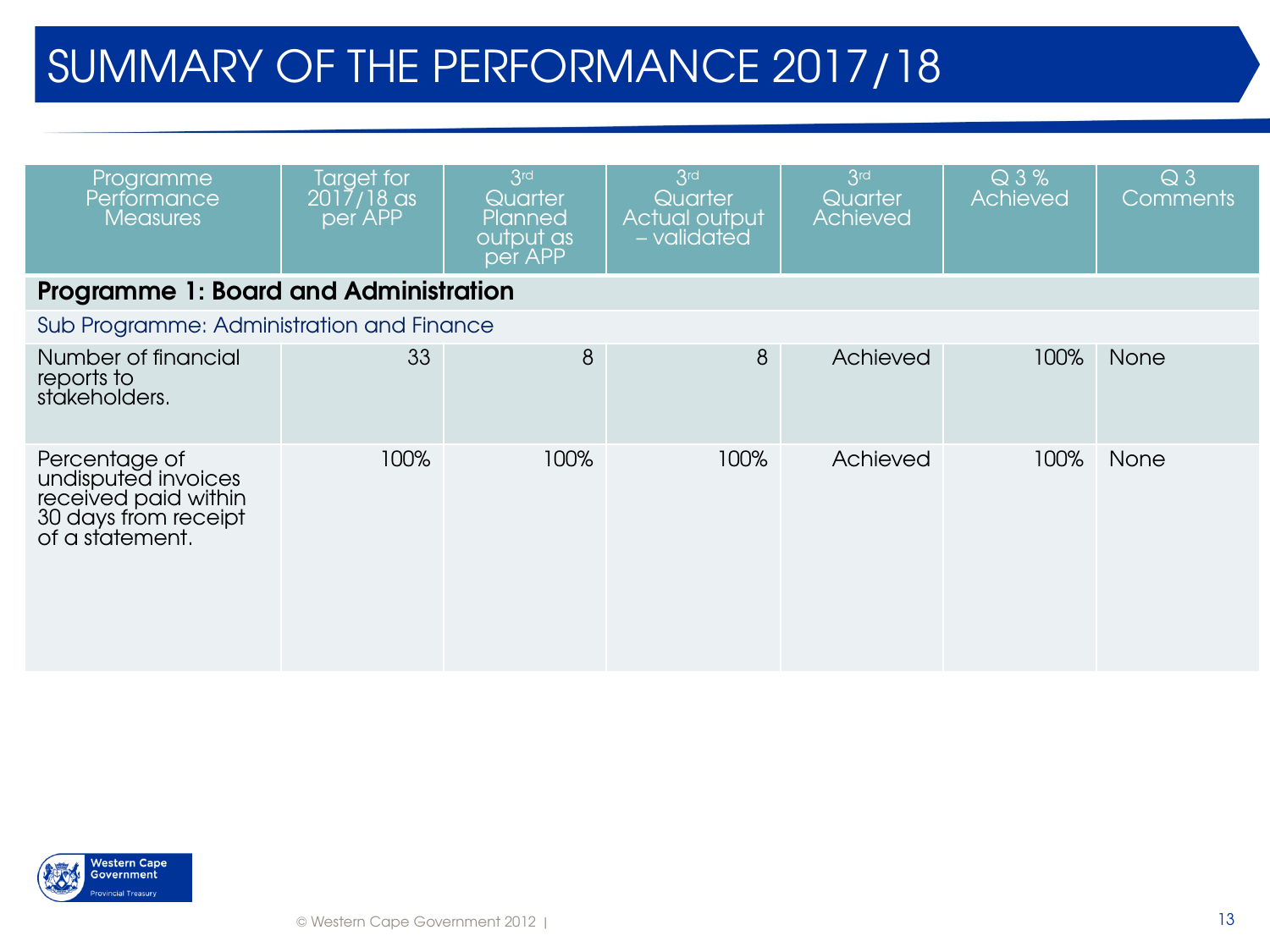

SUMMARY OF THE PERFORMANCE 2017/18
| Programme Performance Measures | Target for 2017/18 as per APP | 3rd Quarter Planned output as per APP | 3rd Quarter Actual output – validated | 3rd Quarter Achieved | Q 3 % Achieved | Q 3 Comments |
| --- | --- | --- | --- | --- | --- | --- |
| Programme 1: Board and Administration |  |  |  |  |  |  |
| Sub Programme: Administration and Finance |  |  |  |  |  |  |
| Number of financial reports to stakeholders. | 33 | 8 | 8 | Achieved | 100% | None |
| Percentage of undisputed invoices received paid within 30 days from receipt of a statement. | 100% | 100% | 100% | Achieved | 100% | None |
13